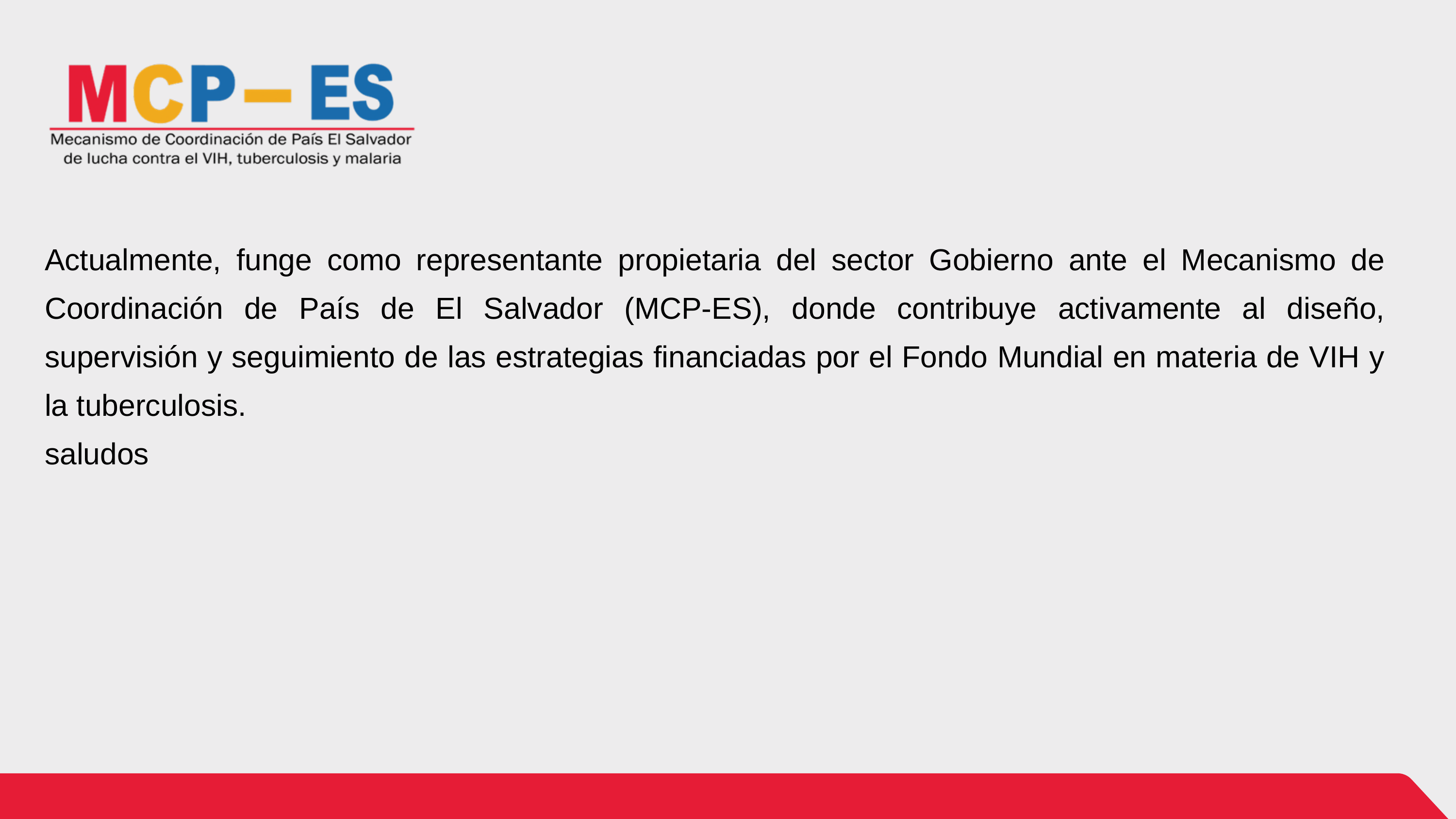

Actualmente, funge como representante propietaria del sector Gobierno ante el Mecanismo de Coordinación de País de El Salvador (MCP-ES), donde contribuye activamente al diseño, supervisión y seguimiento de las estrategias financiadas por el Fondo Mundial en materia de VIH y la tuberculosis.
saludos